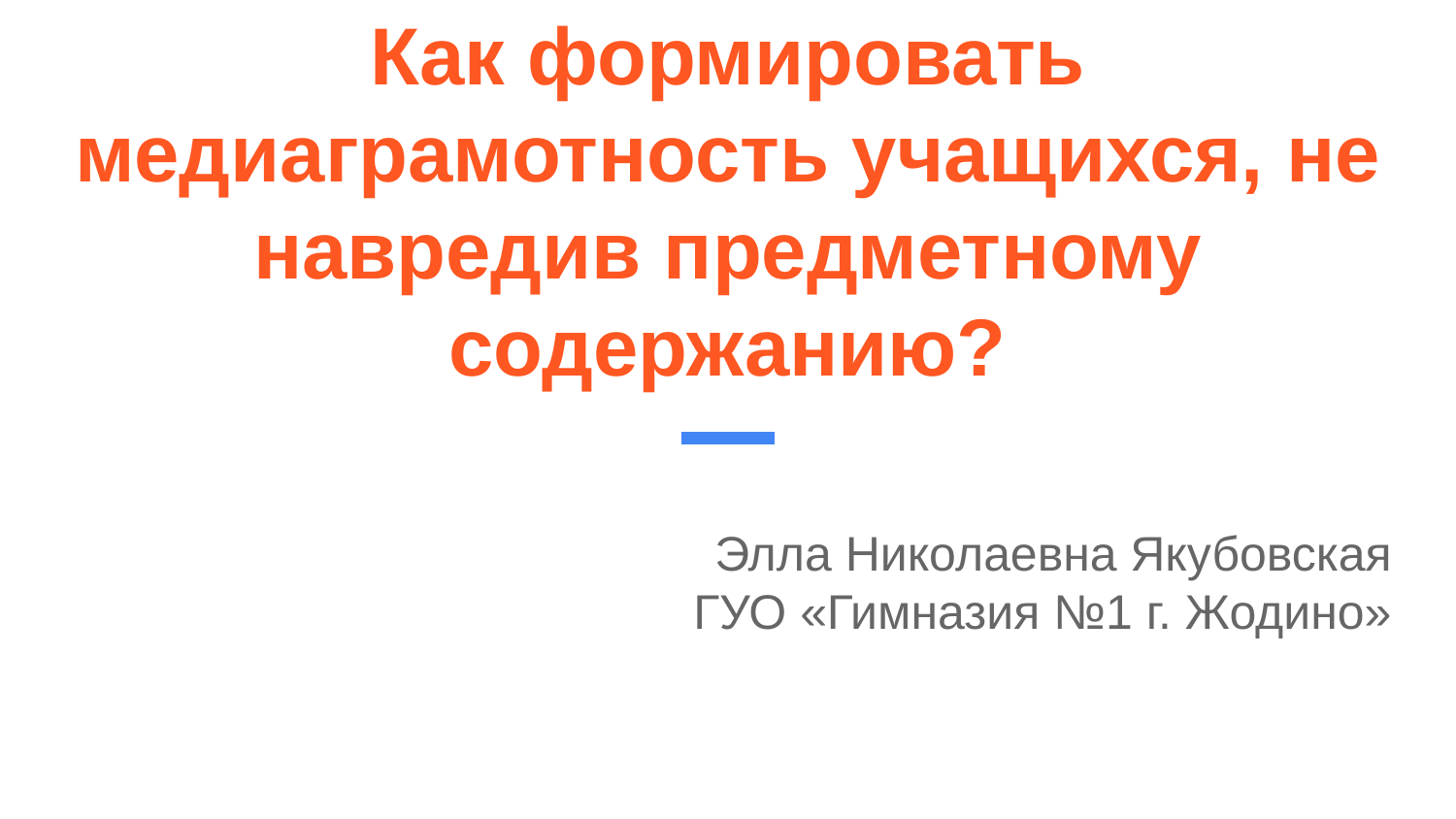

# Как формировать медиаграмотность учащихся, не навредив предметному содержанию?
Элла Николаевна Якубовская
ГУО «Гимназия №1 г. Жодино»